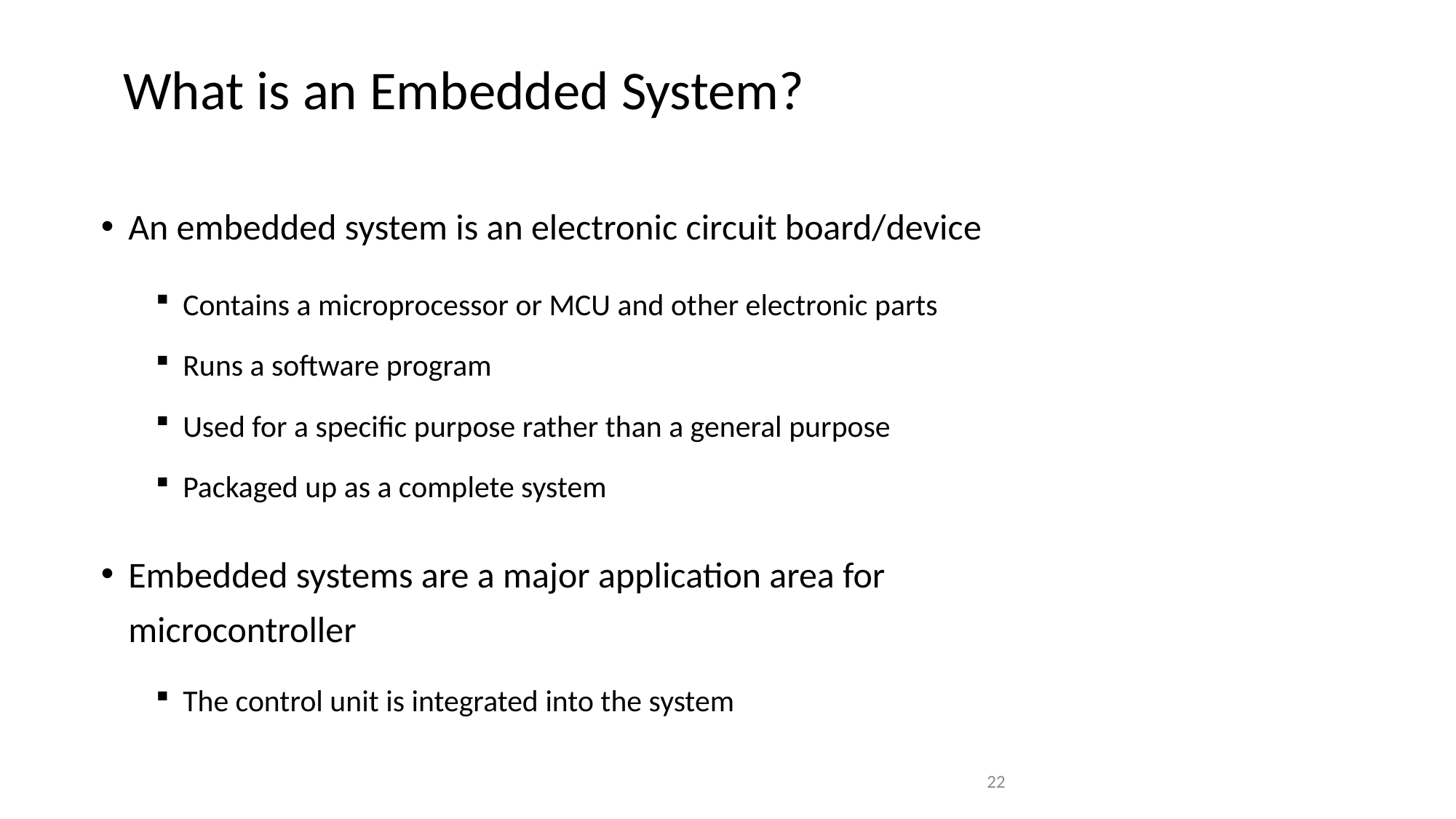

What is an Embedded System?
An embedded system is an electronic circuit board/device

Contains a microprocessor or MCU and other electronic parts

Runs a software program

Used for a specific purpose rather than a general purpose

Packaged up as a complete system

Embedded systems are a major application area for microcontroller

The control unit is integrated into the system

22